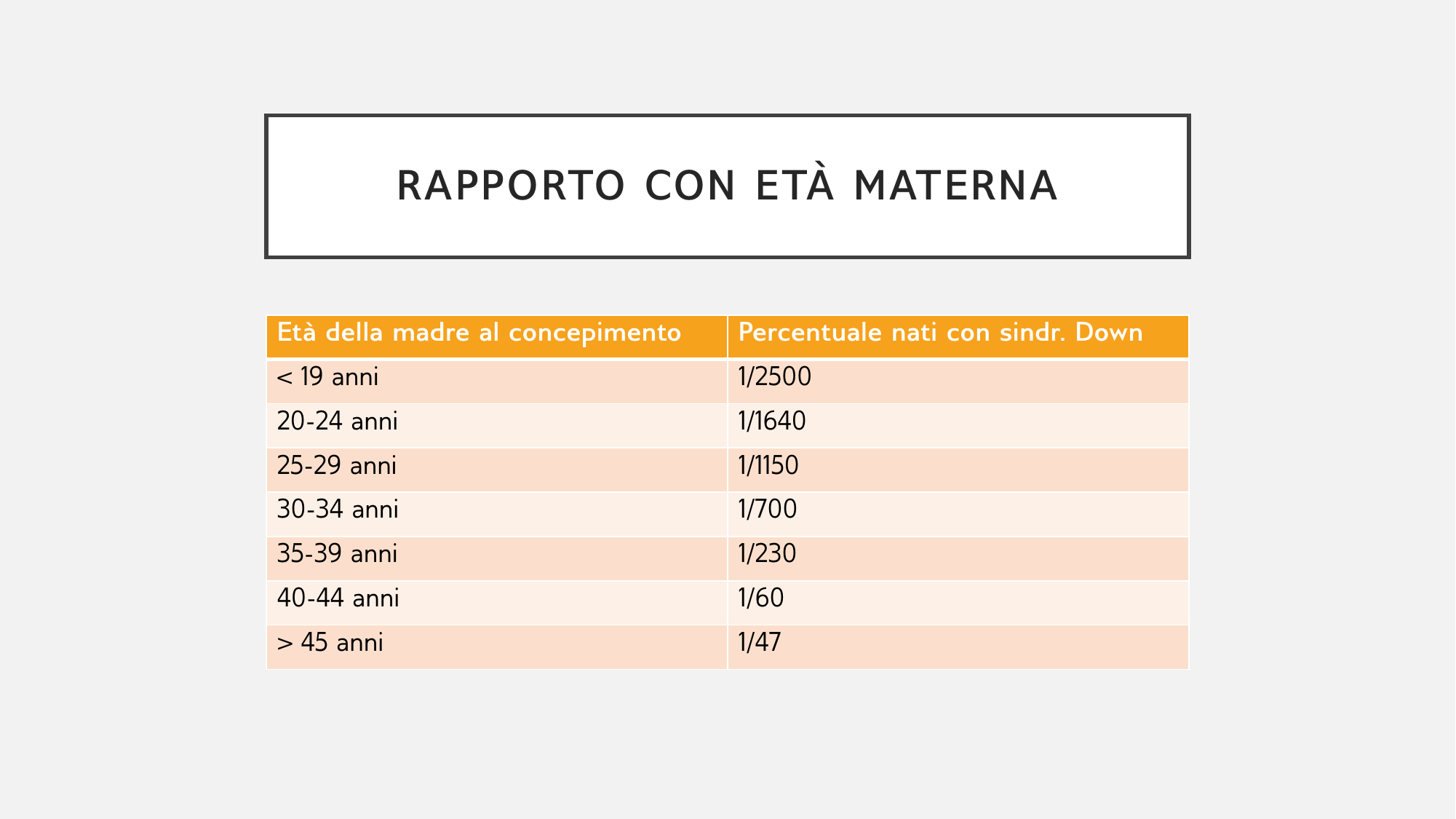

# Rapporto con età materna
| Età della madre al concepimento | Percentuale nati con sindr. Down |
| --- | --- |
| < 19 anni | 1/2500 |
| 20-24 anni | 1/1640 |
| 25-29 anni | 1/1150 |
| 30-34 anni | 1/700 |
| 35-39 anni | 1/230 |
| 40-44 anni | 1/60 |
| > 45 anni | 1/47 |